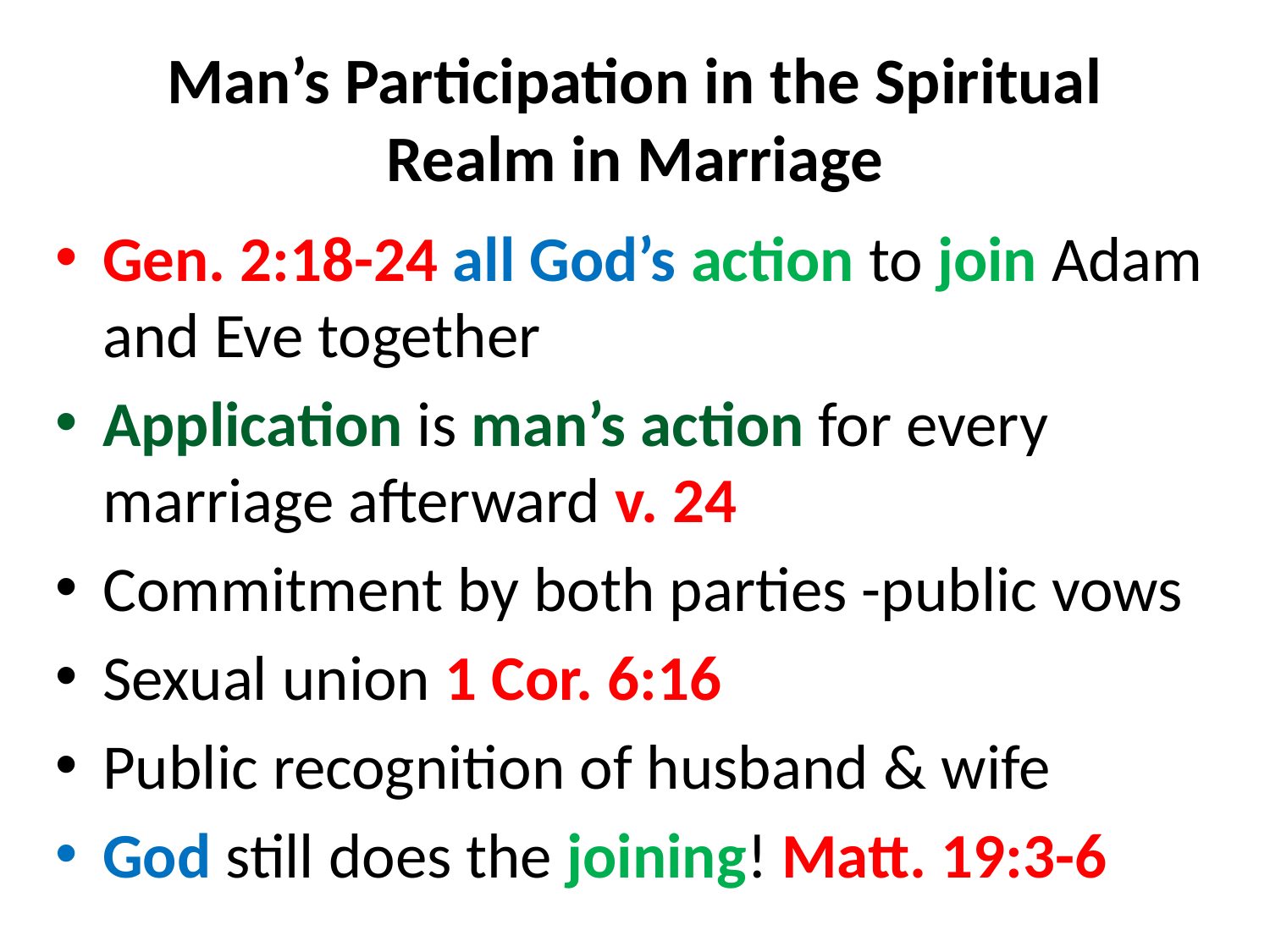

# Man’s Participation in the Spiritual Realm in Marriage
Gen. 2:18-24 all God’s action to join Adam and Eve together
Application is man’s action for every marriage afterward v. 24
Commitment by both parties -public vows
Sexual union 1 Cor. 6:16
Public recognition of husband & wife
God still does the joining! Matt. 19:3-6